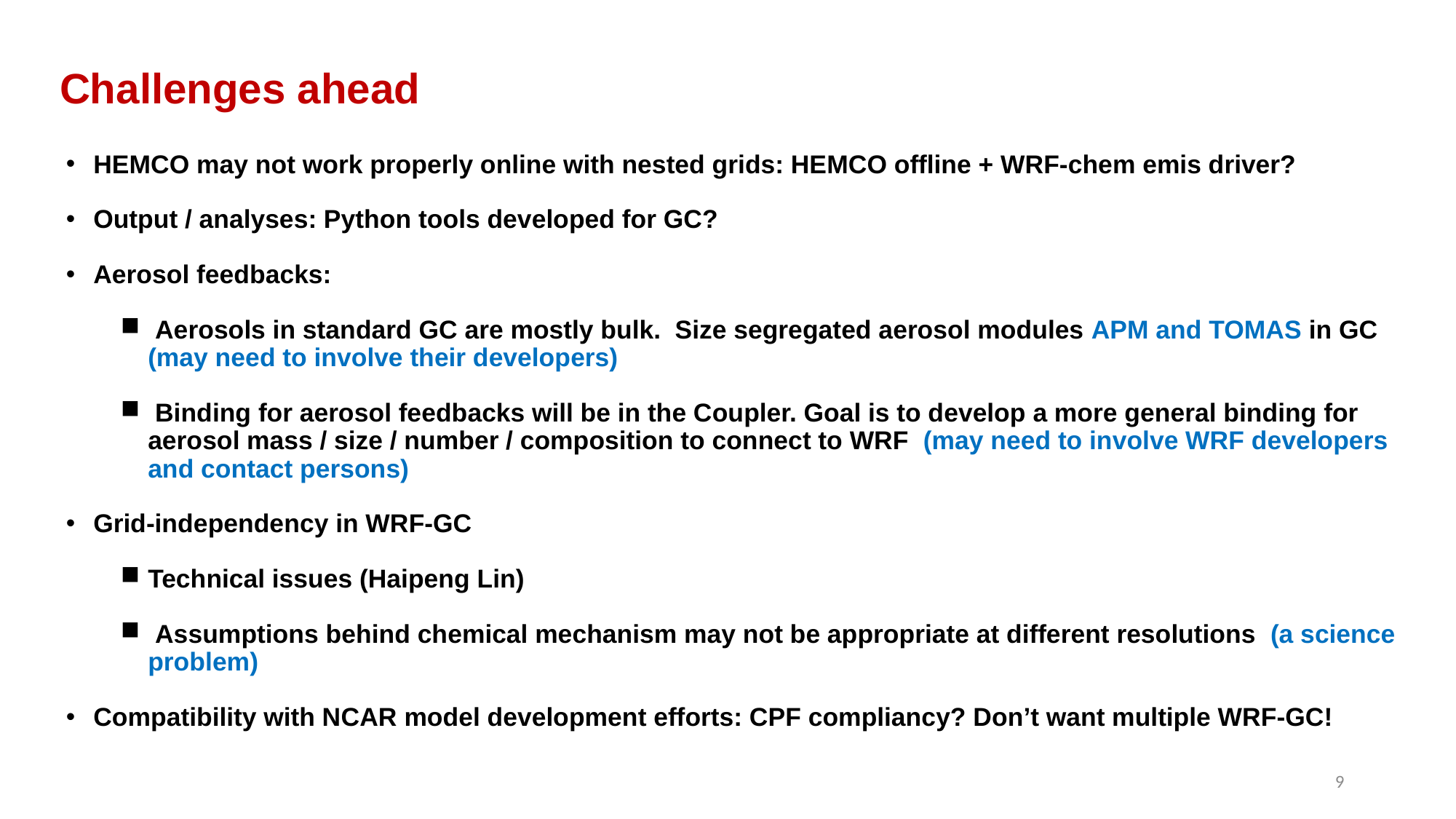

# Challenges ahead
HEMCO may not work properly online with nested grids: HEMCO offline + WRF-chem emis driver?
Output / analyses: Python tools developed for GC?
Aerosol feedbacks:
 Aerosols in standard GC are mostly bulk.  Size segregated aerosol modules APM and TOMAS in GC  (may need to involve their developers)
 Binding for aerosol feedbacks will be in the Coupler. Goal is to develop a more general binding for aerosol mass / size / number / composition to connect to WRF  (may need to involve WRF developers and contact persons)
Grid-independency in WRF-GC
Technical issues (Haipeng Lin)
 Assumptions behind chemical mechanism may not be appropriate at different resolutions  (a science problem)
Compatibility with NCAR model development efforts: CPF compliancy? Don’t want multiple WRF-GC!

9